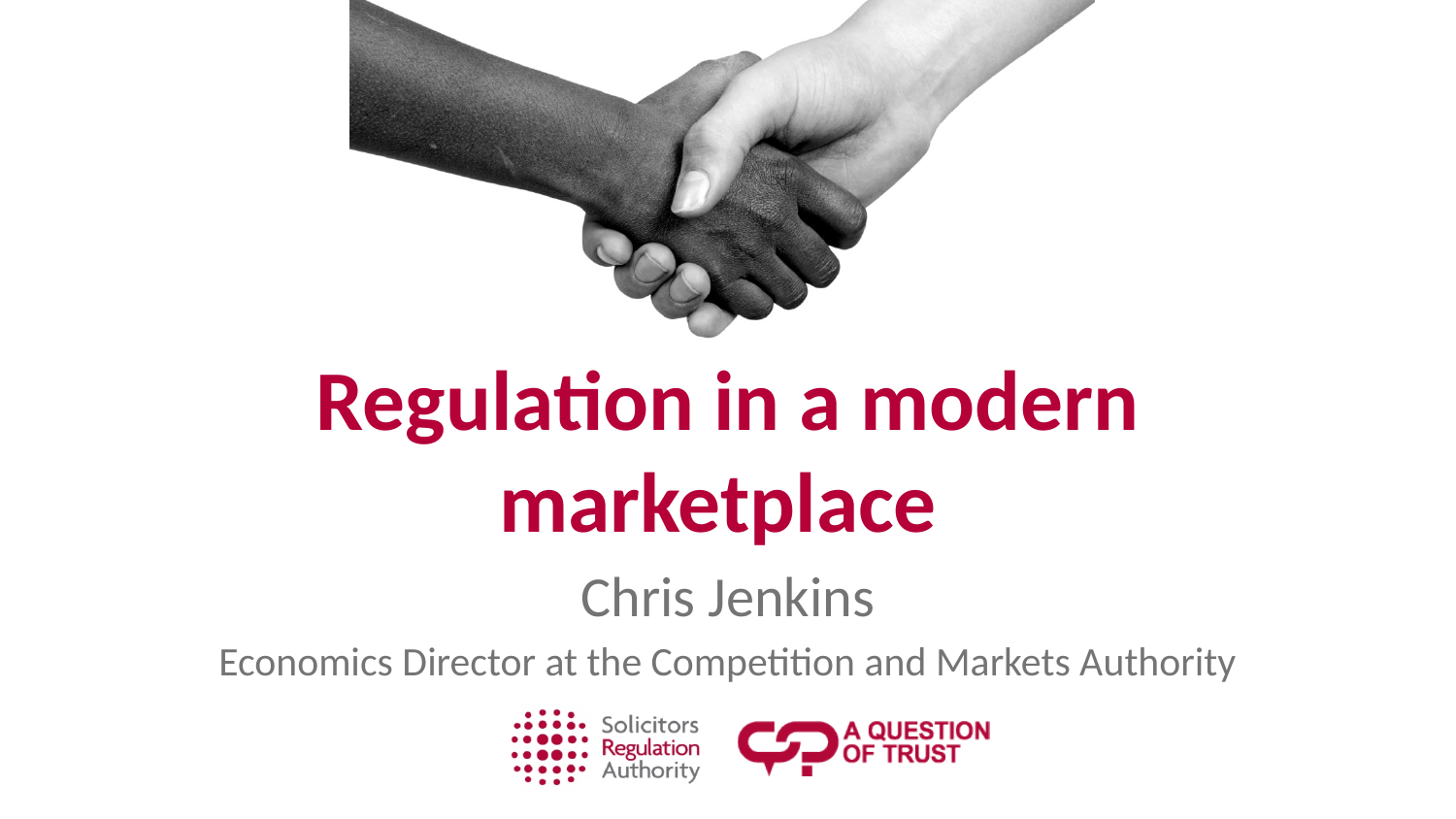

# Regulation in a modern marketplace
Chris Jenkins
Economics Director at the Competition and Markets Authority